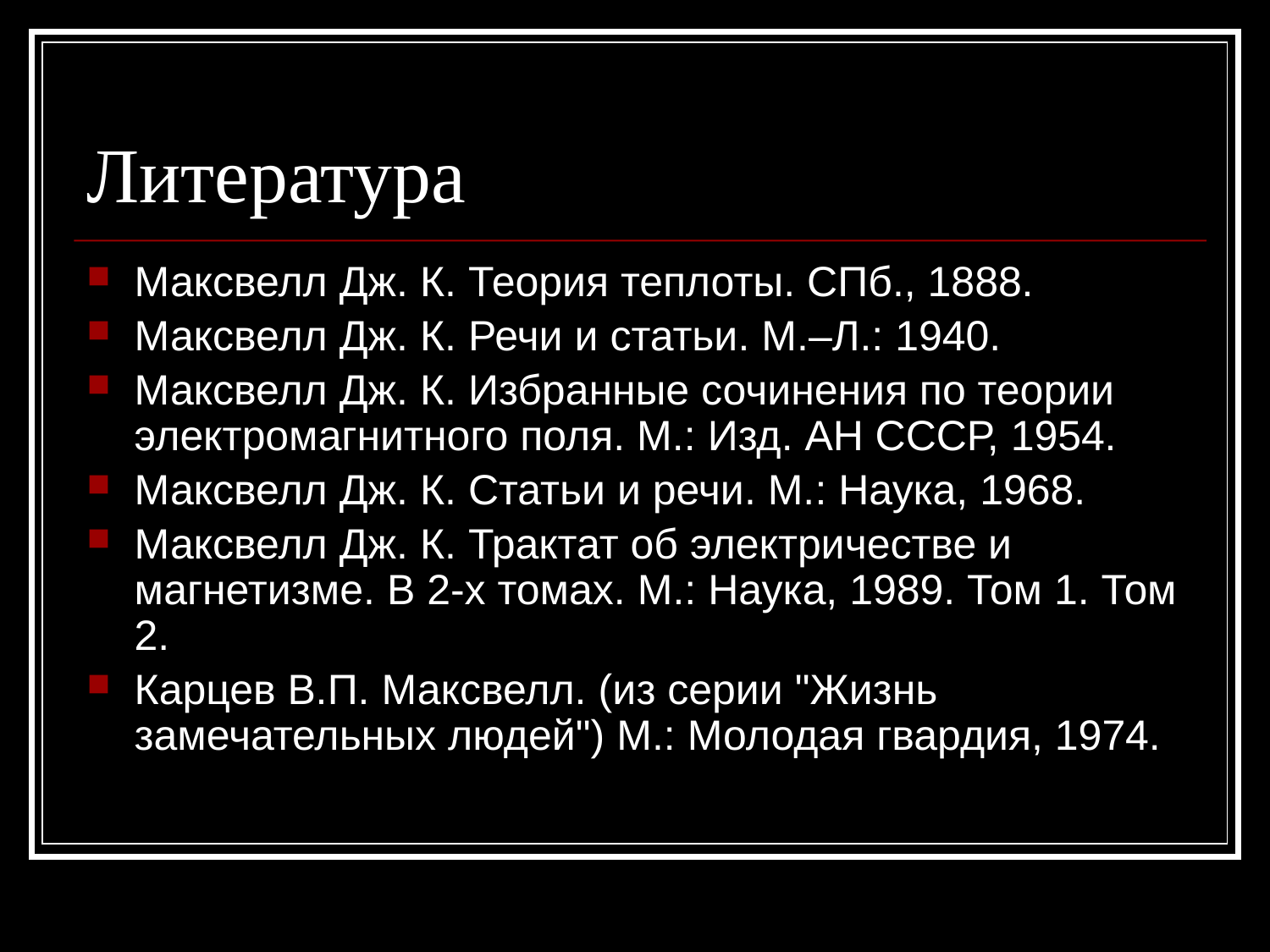

# Литература
Максвелл Дж. К. Теория теплоты. СПб., 1888.
Максвелл Дж. К. Речи и статьи. М.–Л.: 1940.
Максвелл Дж. К. Избранные сочинения по теории электромагнитного поля. М.: Изд. АН СССР, 1954.
Максвелл Дж. К. Статьи и речи. М.: Наука, 1968.
Максвелл Дж. К. Трактат об электричестве и магнетизме. В 2-х томах. М.: Наука, 1989. Том 1. Том 2.
Карцев В.П. Максвелл. (из серии "Жизнь замечательных людей") М.: Молодая гвардия, 1974.